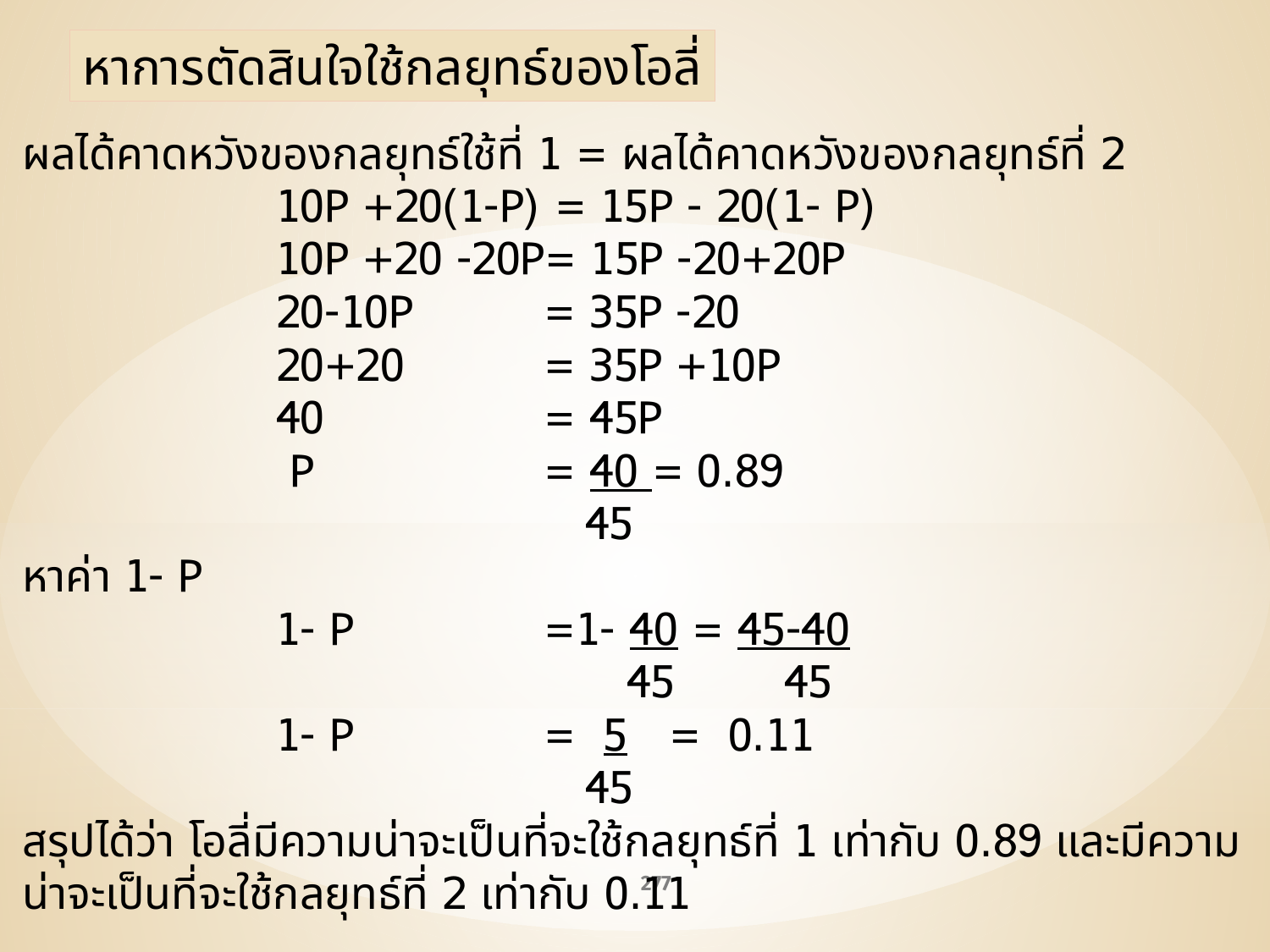

หาการตัดสินใจใช้กลยุทธ์ของโอลี่
ผลได้คาดหวังของกลยุทธ์ใช้ที่ 1 = ผลได้คาดหวังของกลยุทธ์ที่ 2
		10P +20(1-P) = 15P - 20(1- P)
		10P +20 -20P= 15P -20+20P
		20-10P   	 = 35P -20
		20+20	 = 35P +10P
		40		 = 45P
		 P 		 = 40 = 0.89
				    45
หาค่า 1- P
		1- P 		 =1- 40 = 45-40
				       45	45
		1- P 		 =  5   =  0.11
				    45
สรุปได้ว่า โอลี่มีความน่าจะเป็นที่จะใช้กลยุทธ์ที่ 1 เท่ากับ 0.89 และมีความน่าจะเป็นที่จะใช้กลยุทธ์ที่ 2 เท่ากับ 0.11
277